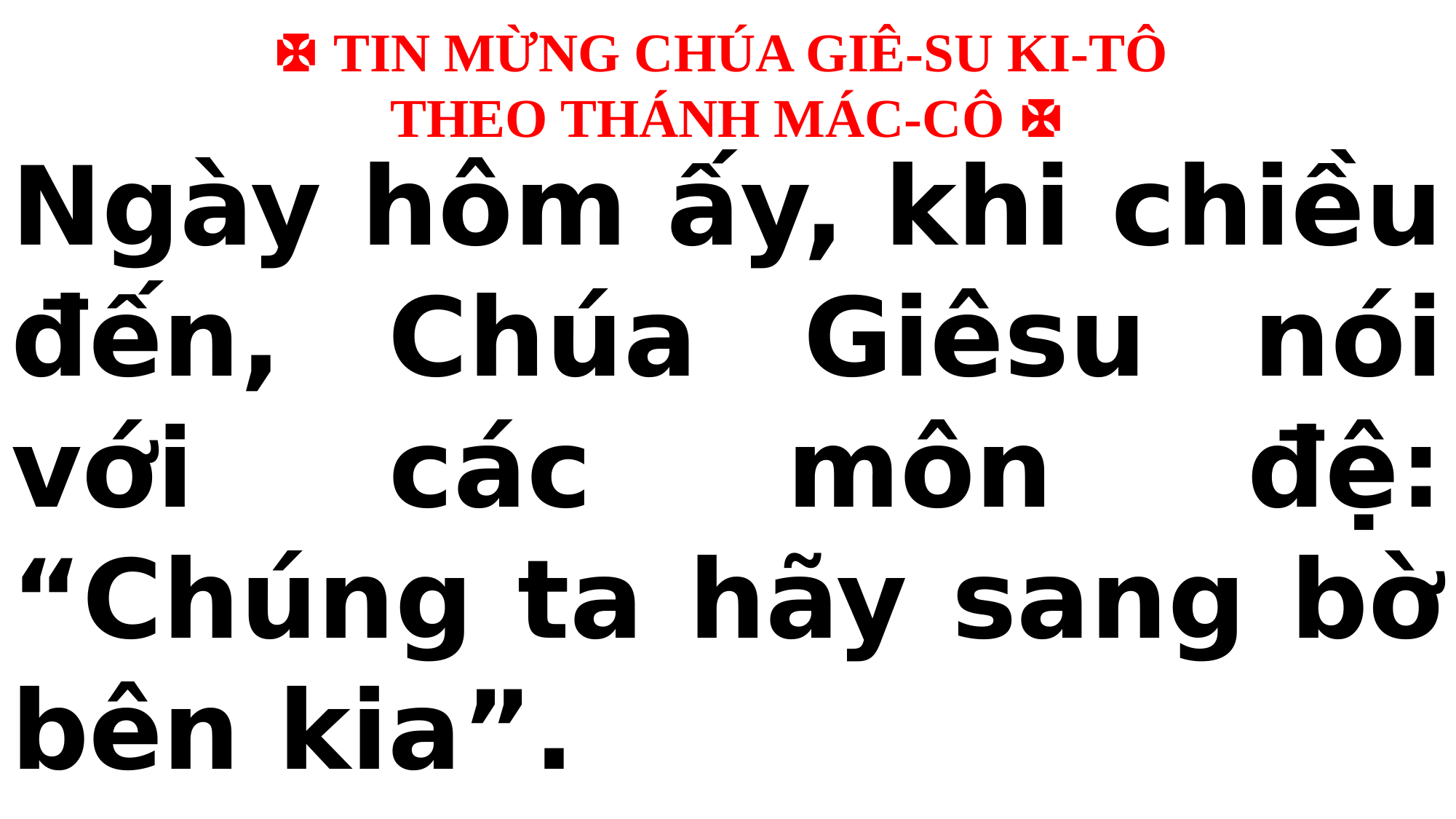

✠ TIN MỪNG CHÚA GIÊ-SU KI-TÔ
THEO THÁNH MÁC-CÔ ✠
Ngày hôm ấy, khi chiều đến, Chúa Giêsu nói với các môn đệ: “Chúng ta hãy sang bờ bên kia”.